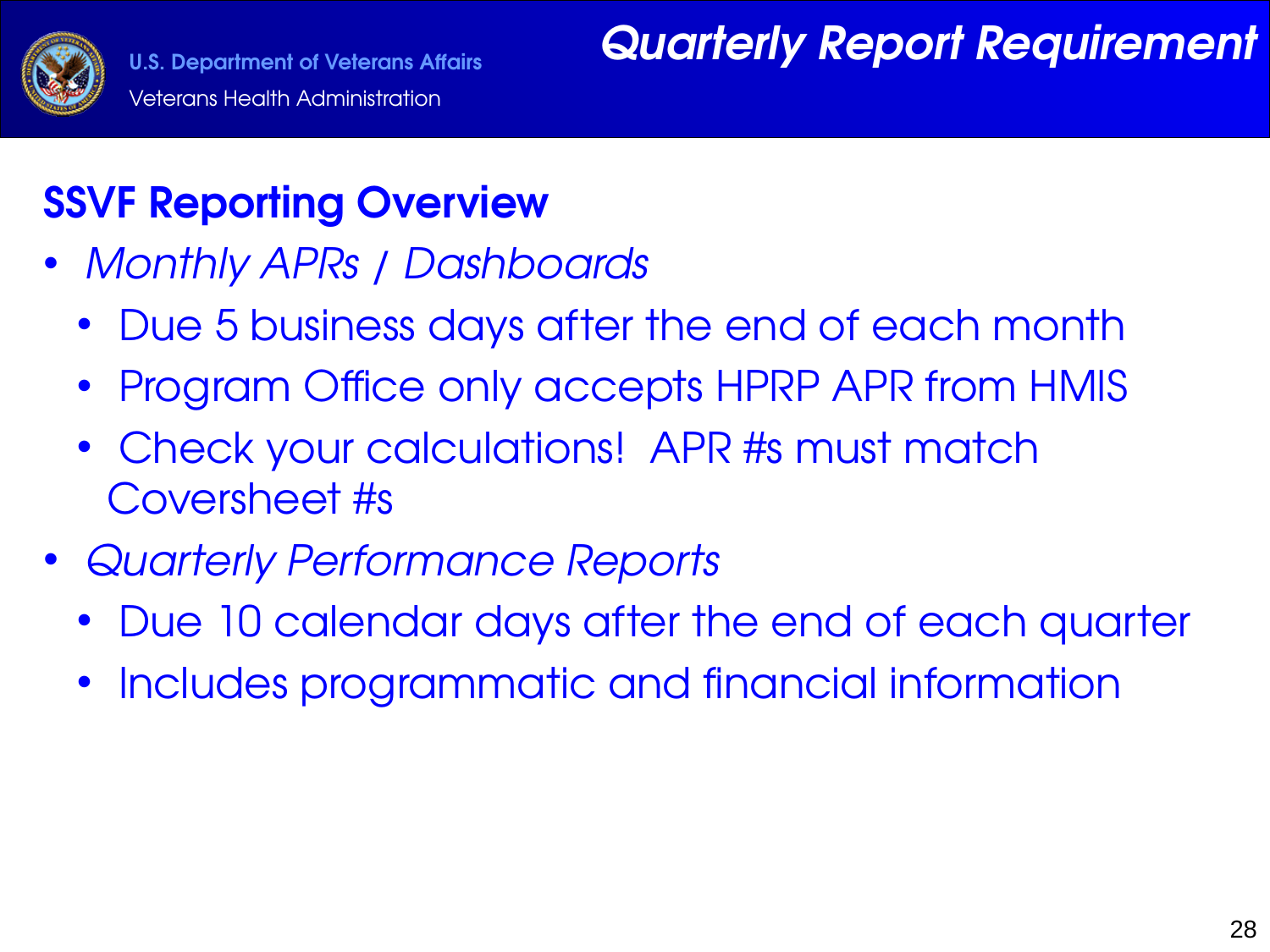

Quarterly Report Requirement
SSVF Reporting Overview
 Monthly APRs / Dashboards
 Due 5 business days after the end of each month
 Program Office only accepts HPRP APR from HMIS
 Check your calculations!  APR #s must match Coversheet #s
 Quarterly Performance Reports
 Due 10 calendar days after the end of each quarter
 Includes programmatic and financial information
28